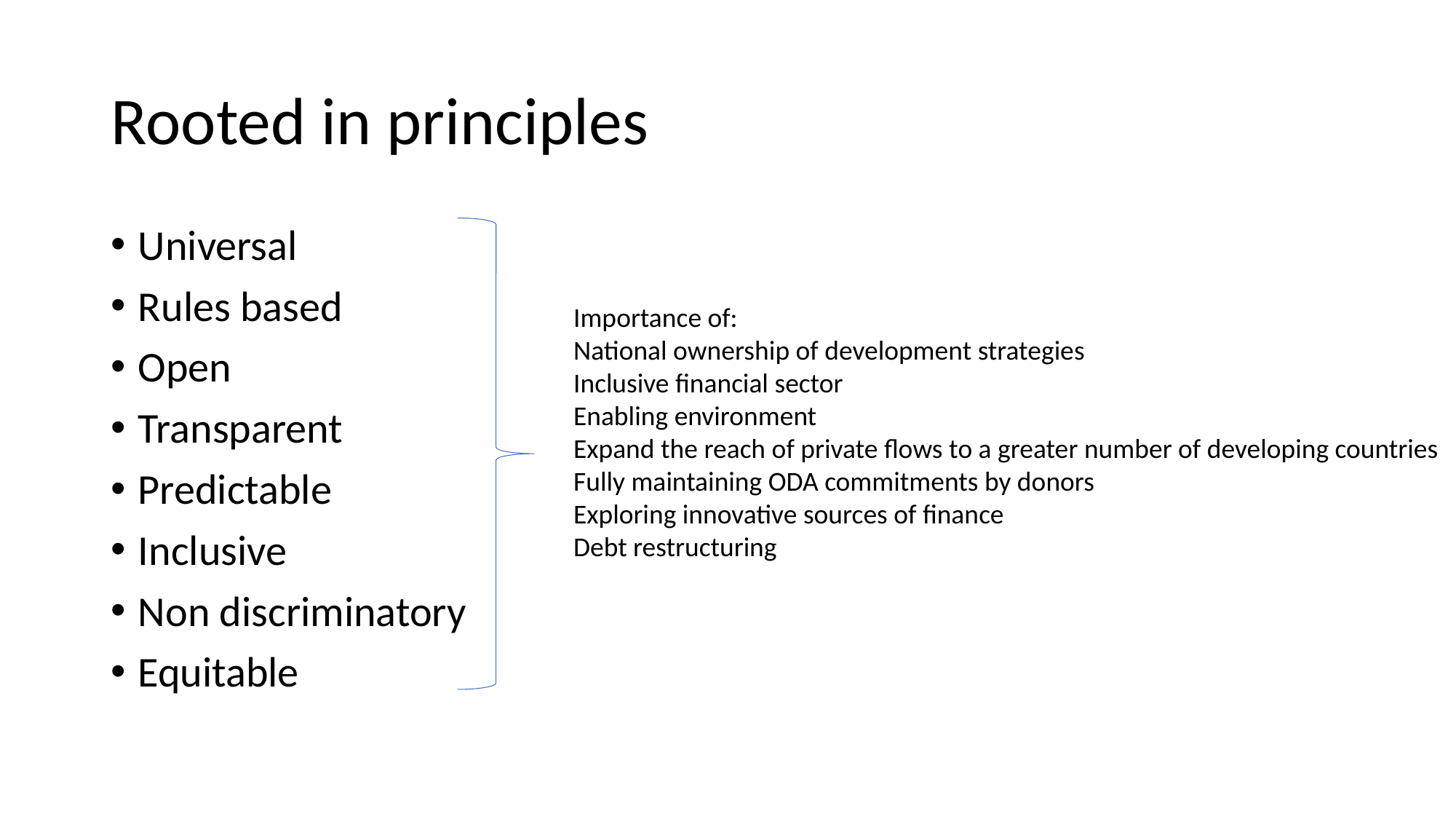

# Rooted in principles
Universal
Rules based
Open
Transparent
Predictable
Inclusive
Non discriminatory
Equitable

Importance of:
National ownership of development strategies
Inclusive financial sector
Enabling environment
Expand the reach of private flows to a greater number of developing countries
Fully maintaining ODA commitments by donors
Exploring innovative sources of finance
Debt restructuring